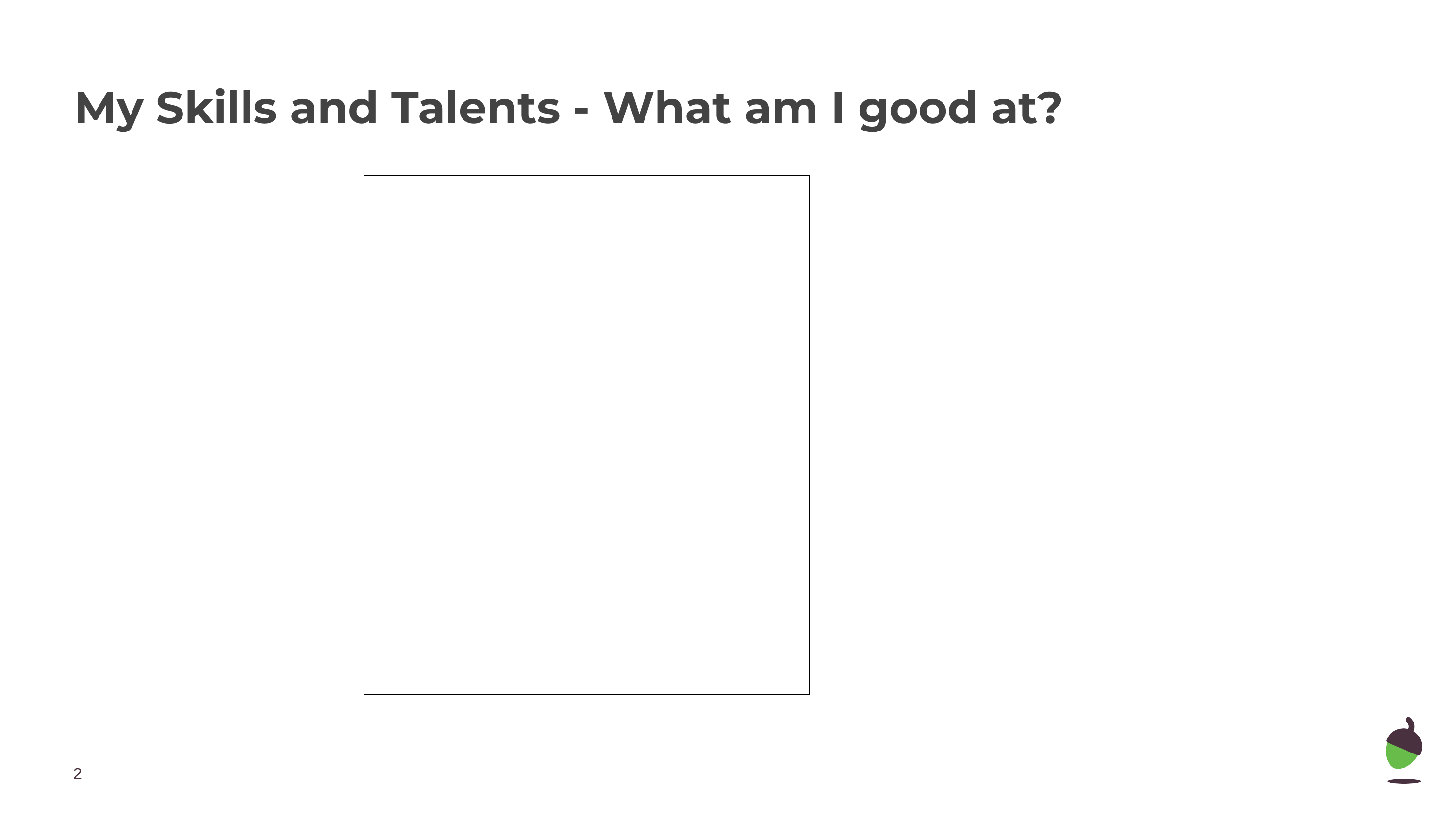

# My Skills and Talents - What am I good at?

2